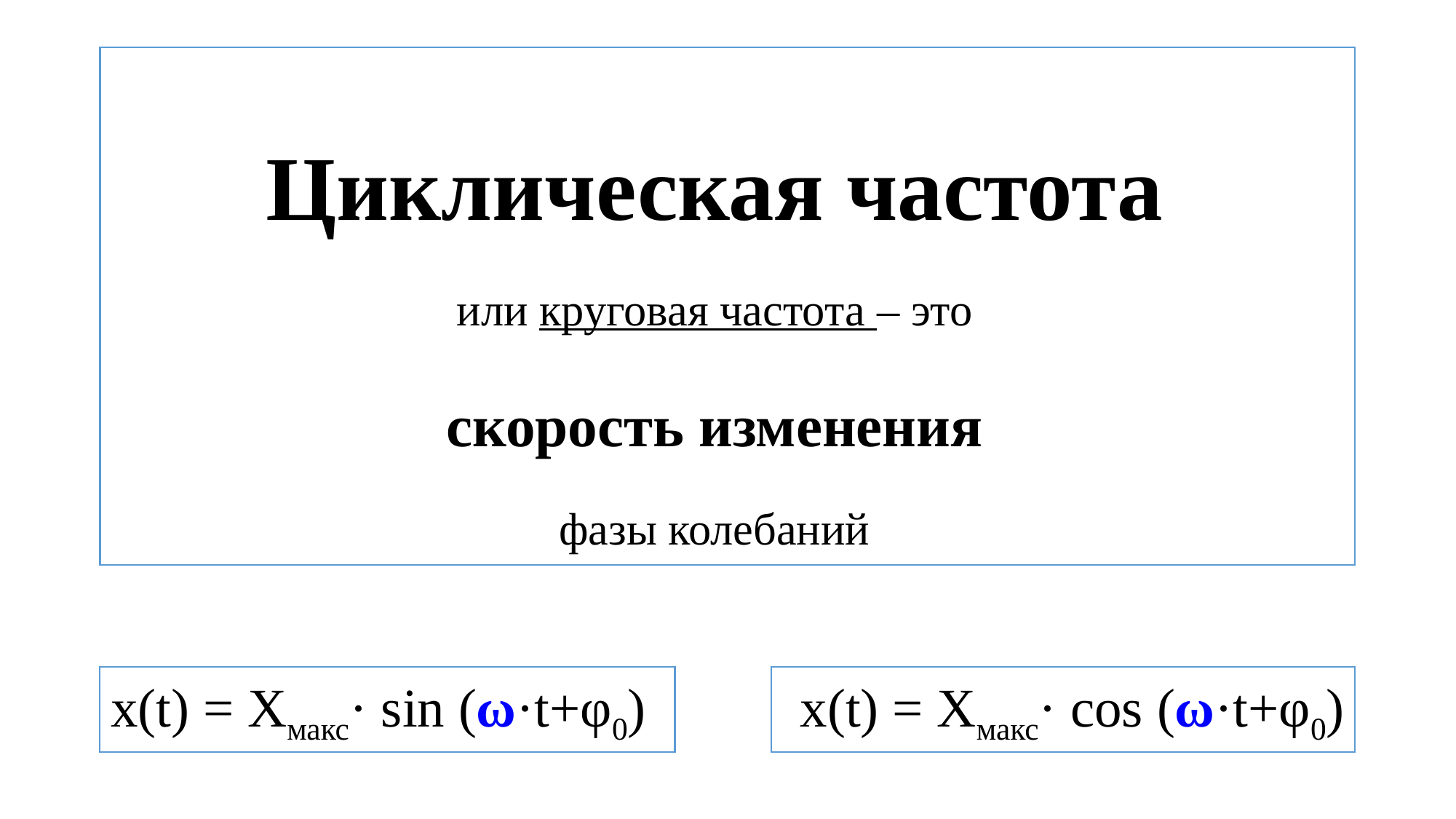

Циклическая частота
или круговая частота – это
скорость изменения
фазы колебаний

х(t) = Хмакс· sin (ω·t+φ0)
х(t) = Хмакс· cos (ω·t+φ0)